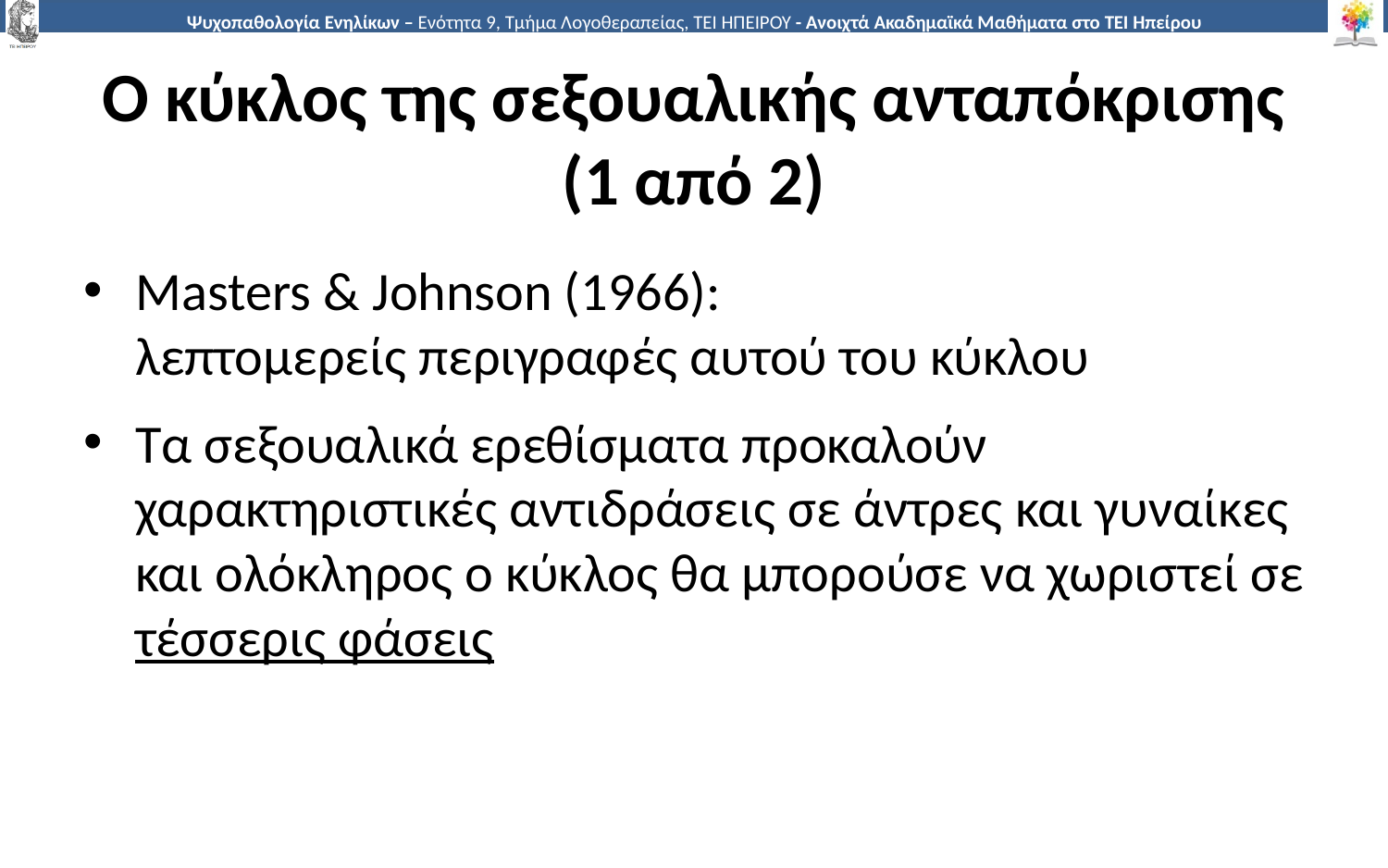

# Ο κύκλος της σεξουαλικής ανταπόκρισης (1 από 2)
Masters & Johnson (1966):
λεπτομερείς περιγραφές αυτού του κύκλου
Τα σεξουαλικά ερεθίσματα προκαλούν χαρακτηριστικές αντιδράσεις σε άντρες και γυναίκες και ολόκληρος ο κύκλος θα μπορούσε να χωριστεί σε τέσσερις φάσεις